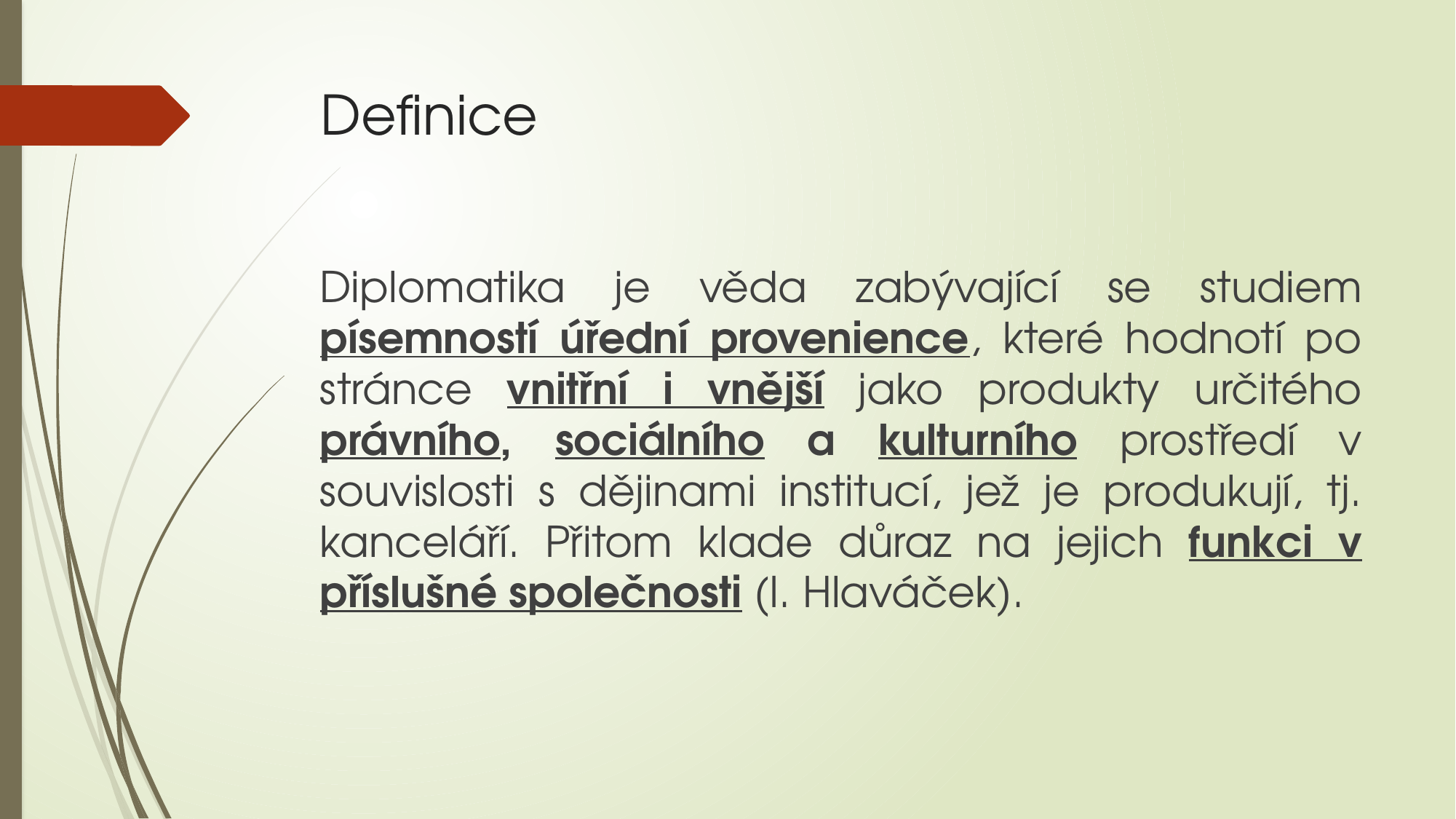

# Definice
Diplomatika je věda zabývající se studiem písemností úřední provenience, které hodnotí po stránce vnitřní i vnější jako produkty určitého právního, sociálního a kulturního prostředí v souvislosti s dějinami institucí, jež je produkují, tj. kanceláří. Přitom klade důraz na jejich funkci v příslušné společnosti (I. Hlaváček).